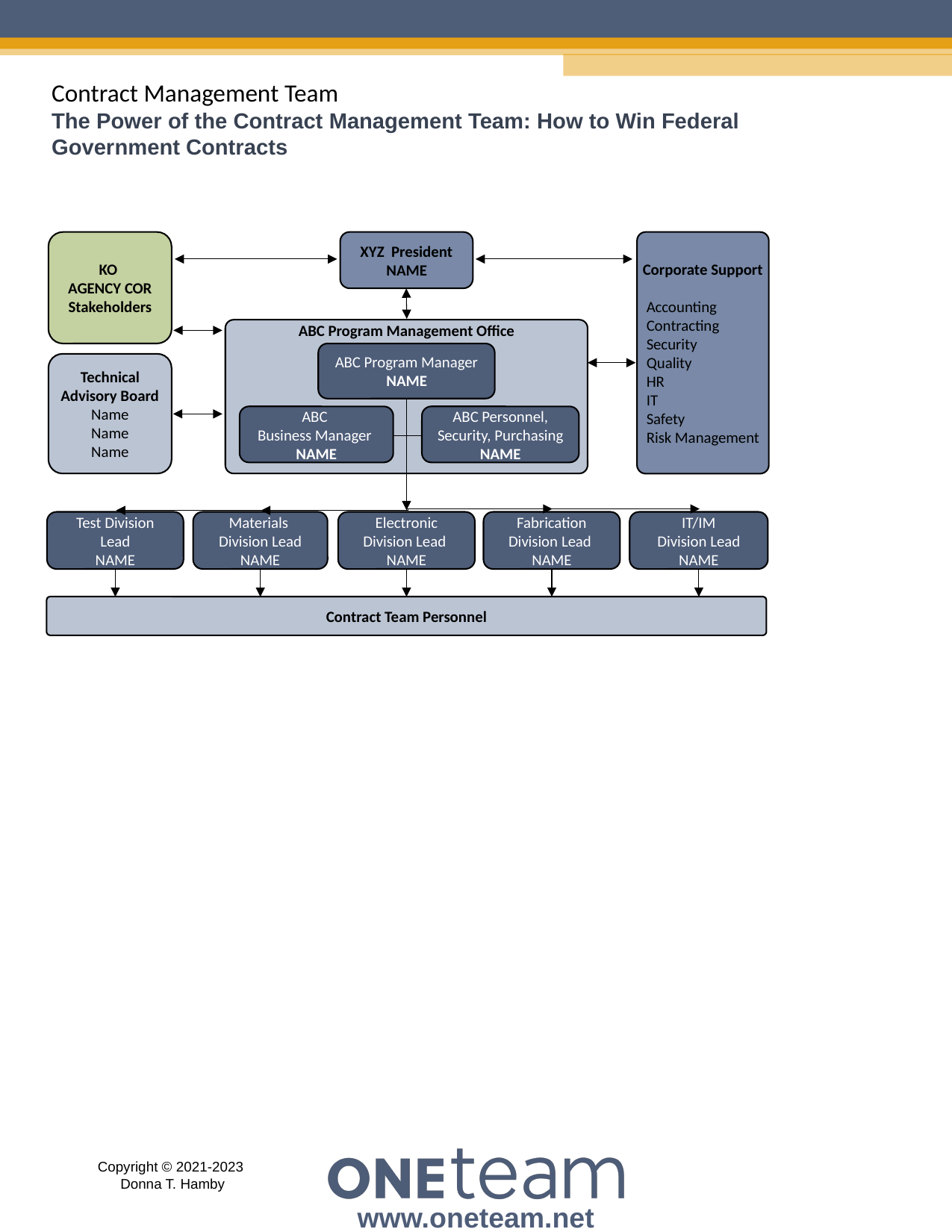

Contract Management Team
The Power of the Contract Management Team: How to Win Federal Government Contracts
KO
AGENCY COR
Stakeholders
XYZ  President NAME
Corporate Support

Accounting
Contracting
Security
Quality
HR
IT
Safety
Risk Management
ABC Program Management Office

ABC Program Manager NAME
Technical Advisory Board
Name
Name
Name
ABC
Business Manager
NAME
ABC Personnel, Security, Purchasing NAME
Test Division Lead
NAME
Materials  Division Lead
NAME
Electronic Division Lead
NAME
Fabrication Division Lead
NAME
IT/IM
Division Lead
NAME

Contract Team Personnel
Copyright © 2021-2023  Donna T. Hamby